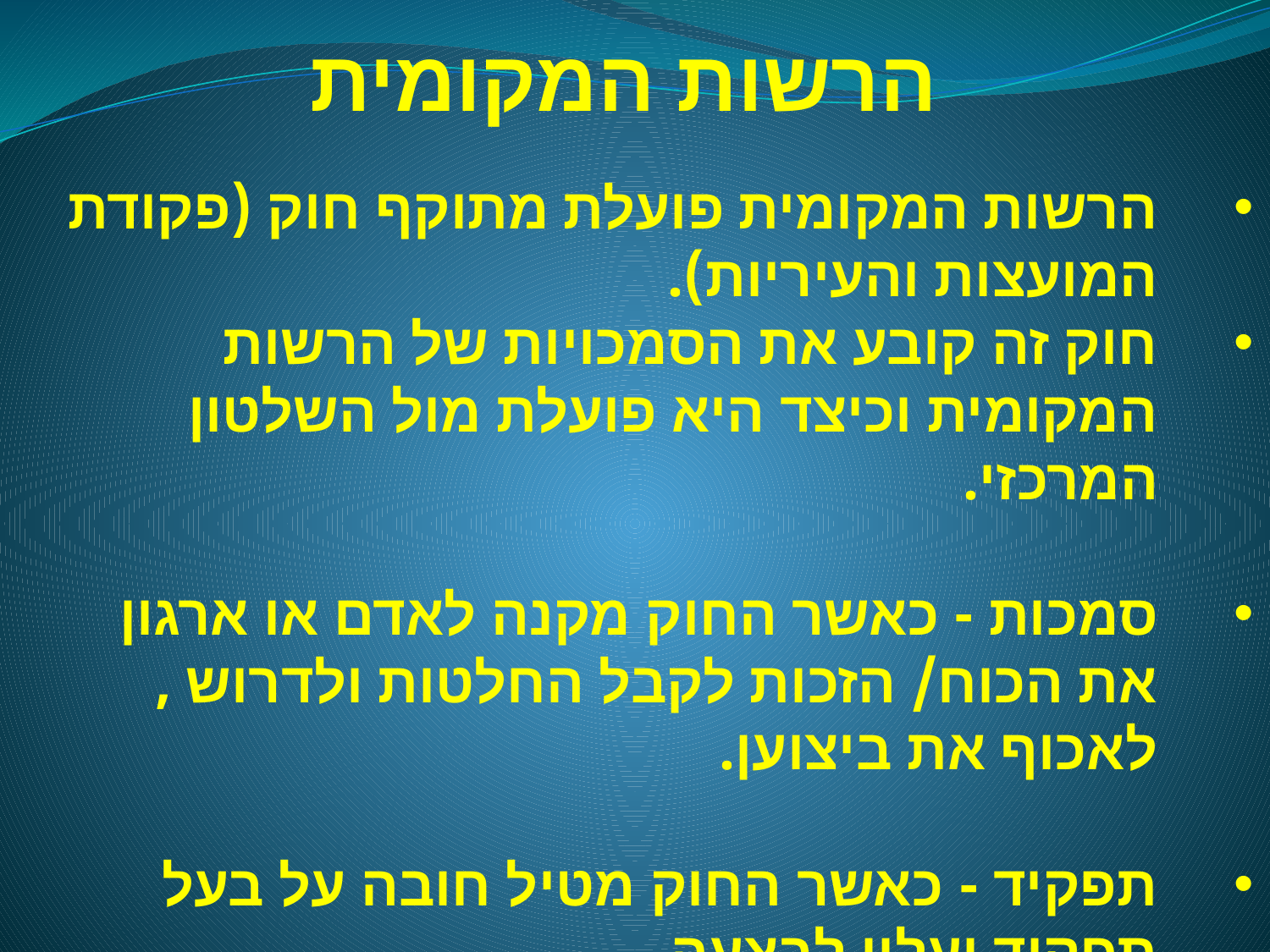

הרשות המקומית
הרשות המקומית פועלת מתוקף חוק (פקודת המועצות והעיריות).
חוק זה קובע את הסמכויות של הרשות המקומית וכיצד היא פועלת מול השלטון המרכזי.

סמכות - כאשר החוק מקנה לאדם או ארגון את הכוח/ הזכות לקבל החלטות ולדרוש , לאכוף את ביצוען.

תפקיד - כאשר החוק מטיל חובה על בעל תפקיד ועליו לבצעה.